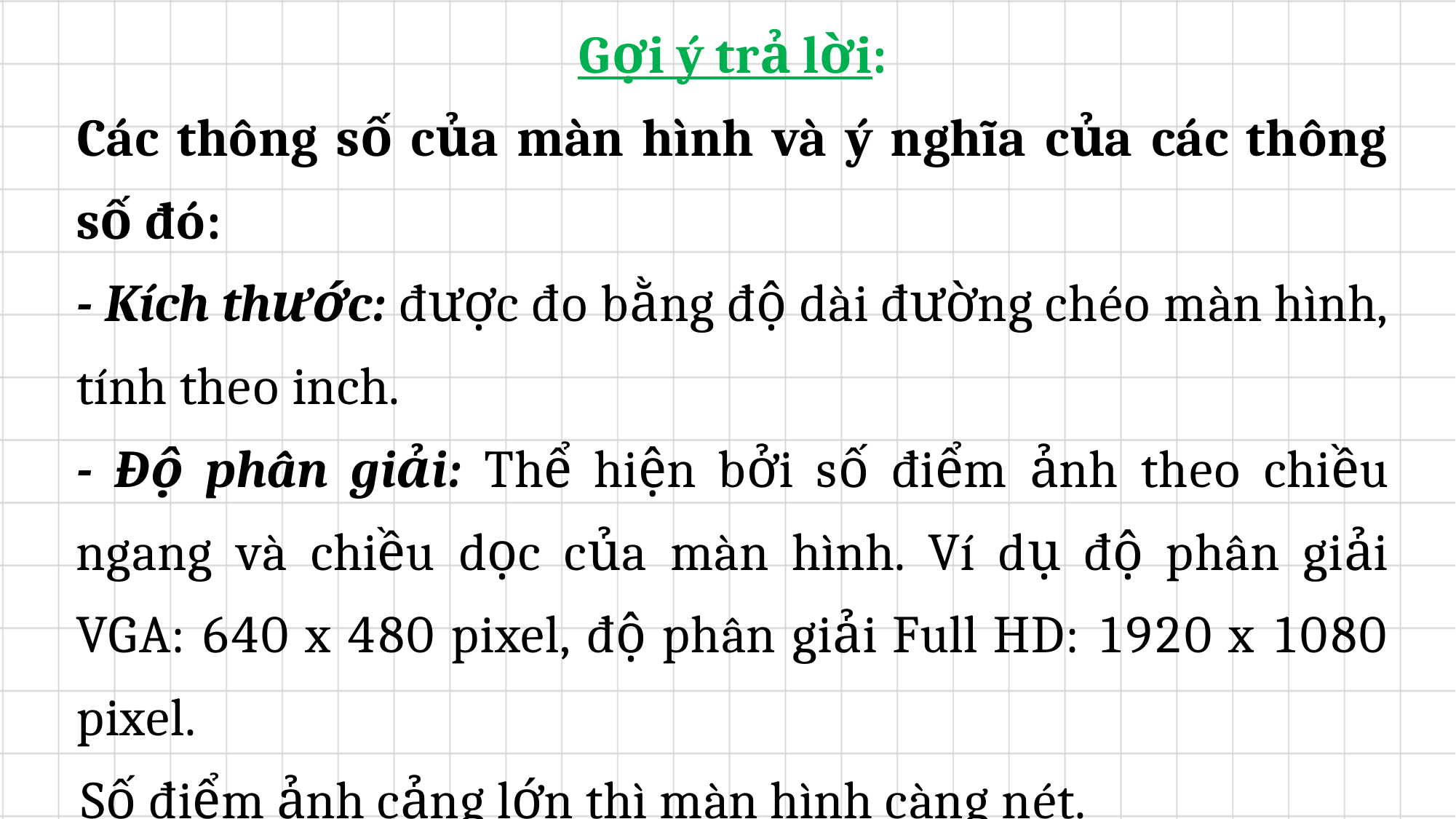

Gợi ý trả lời:
Các thông số của màn hình và ý nghĩa của các thông số đó:
- Kích thước: được đo bằng độ dài đường chéo màn hình, tính theo inch.
- Độ phân giải: Thể hiện bởi số điểm ảnh theo chiều ngang và chiều dọc của màn hình. Ví dụ độ phân giải VGA: 640 x 480 pixel, độ phân giải Full HD: 1920 x 1080 pixel.
Số điểm ảnh cảng lớn thì màn hình càng nét.